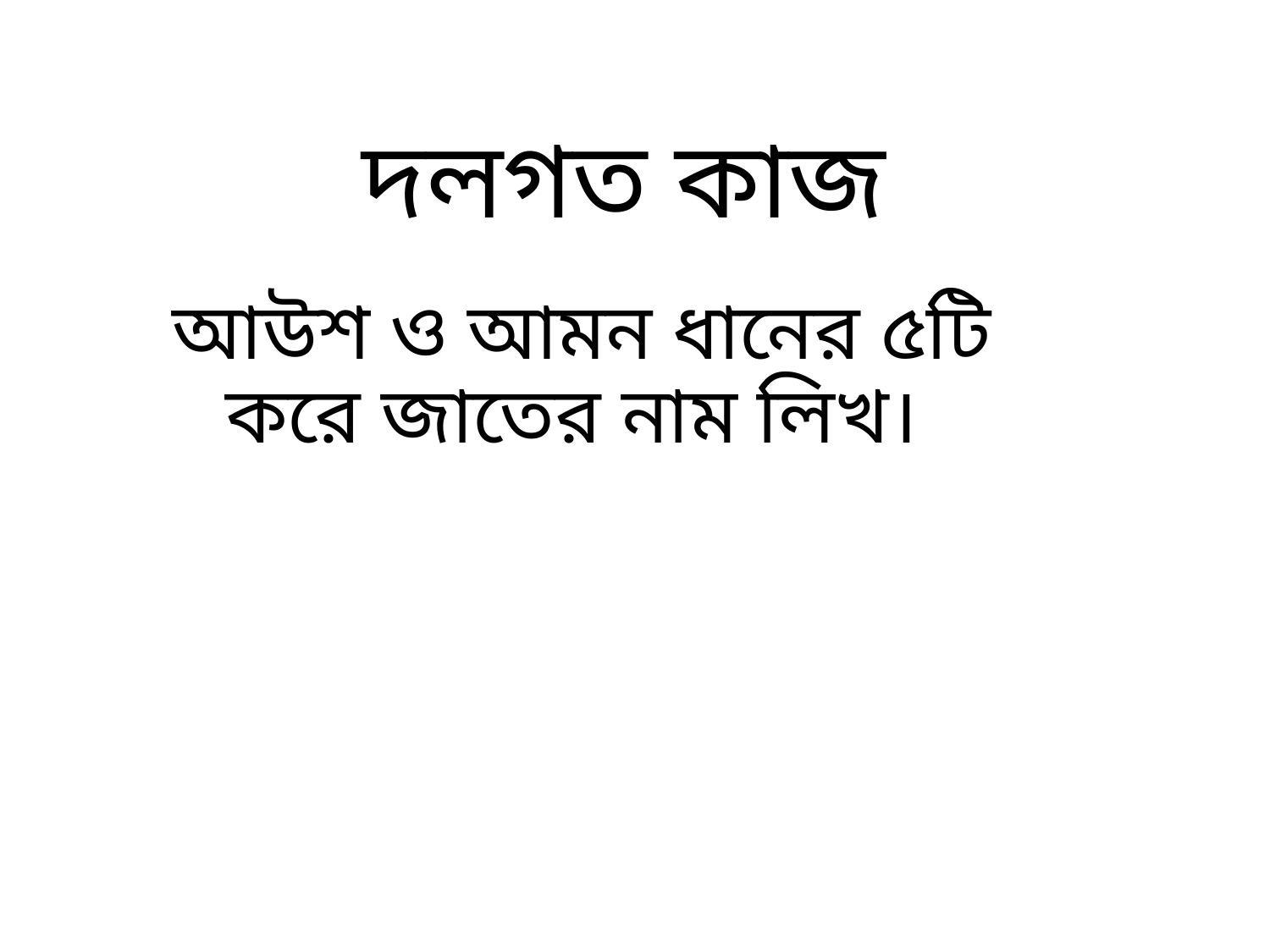

# দলগত কাজ
আউশ ও আমন ধানের ৫টি করে জাতের নাম লিখ।